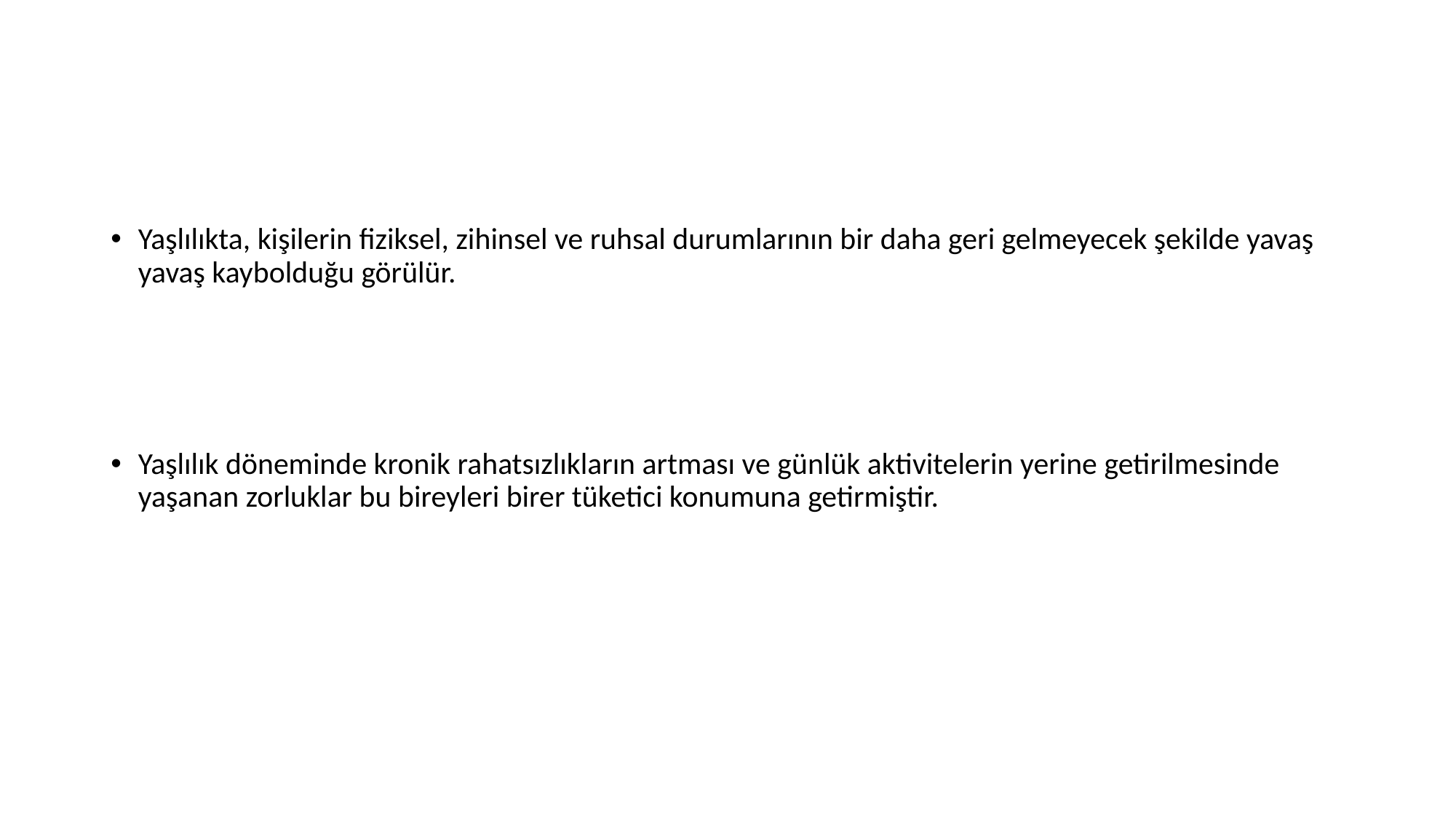

#
Yaşlılıkta, kişilerin fiziksel, zihinsel ve ruhsal durumlarının bir daha geri gelmeyecek şekilde yavaş yavaş kaybolduğu görülür.

Yaşlılık döneminde kronik rahatsızlıkların artması ve günlük aktivitelerin yerine getirilmesinde yaşanan zorluklar bu bireyleri birer tüketici konumuna getirmiştir.